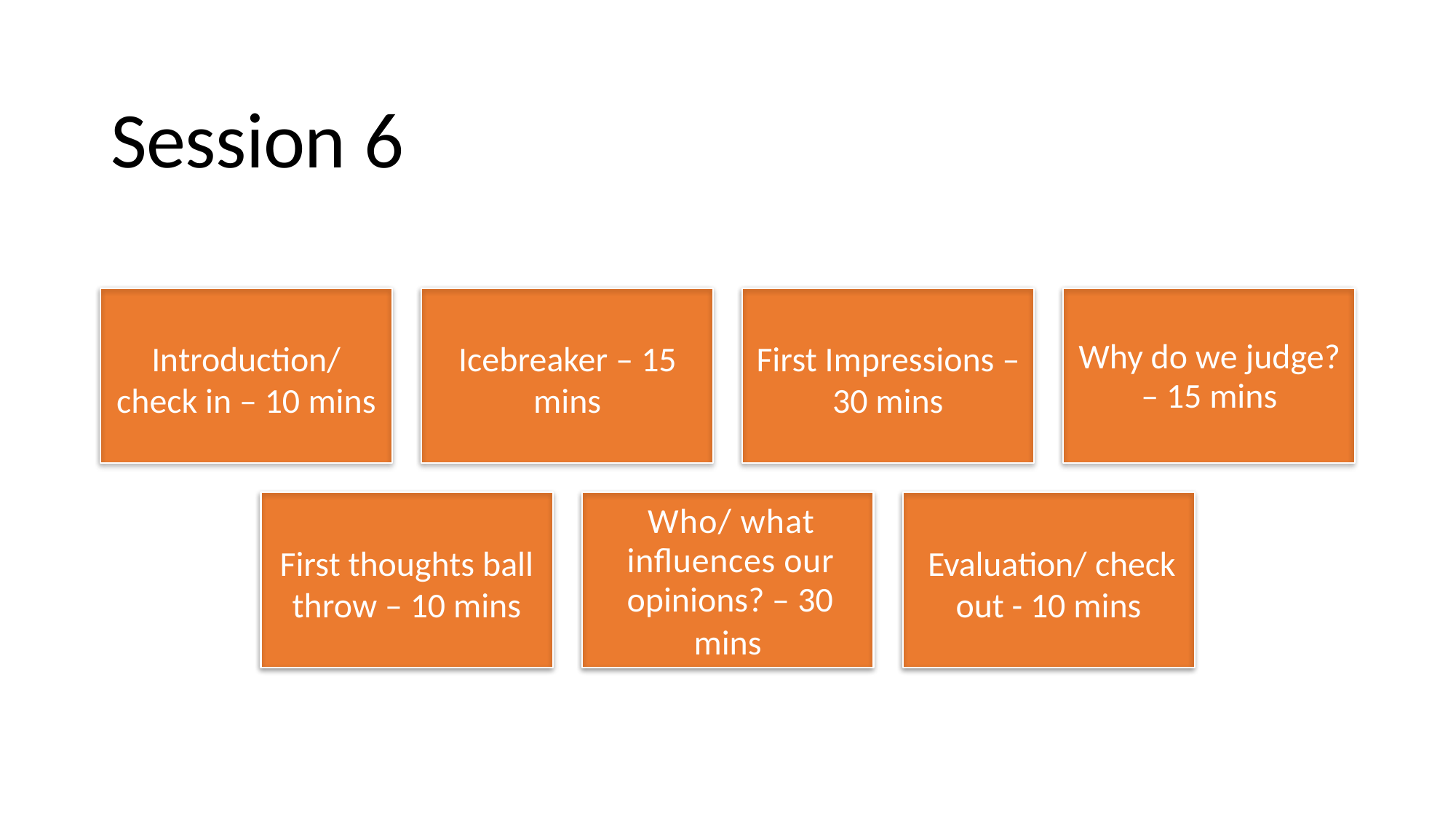

Session 6

Introduction/
check in – 10 mins

Icebreaker – 15
mins
First Impressions –
30 mins
Why do we judge? – 15 mins

Who/ what influences our opinions? – 30
mins
First thoughts ball
throw – 10 mins
Evaluation/ check
out - 10 mins